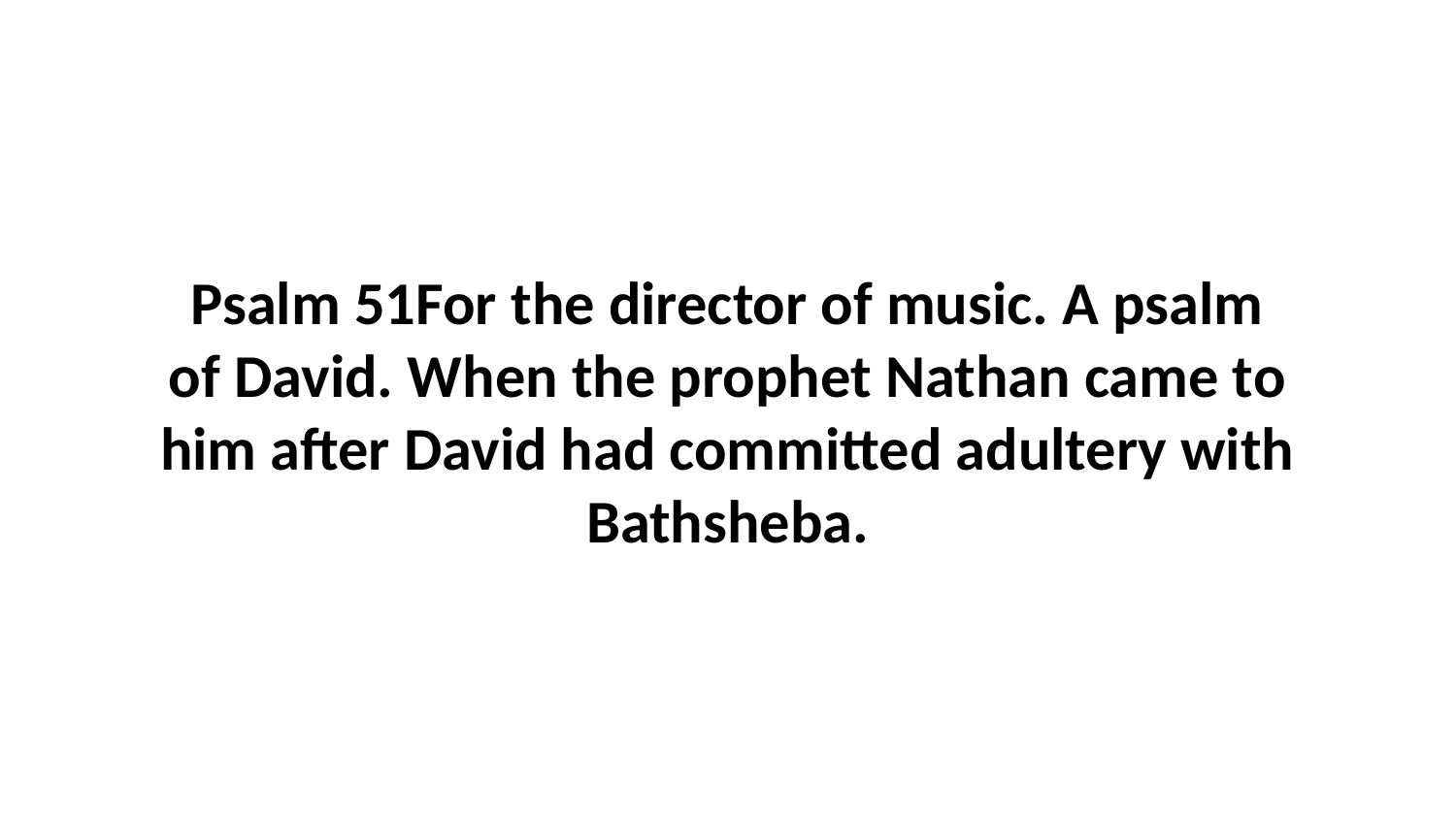

Psalm 51For the director of music. A psalm of David. When the prophet Nathan came to him after David had committed adultery with Bathsheba.